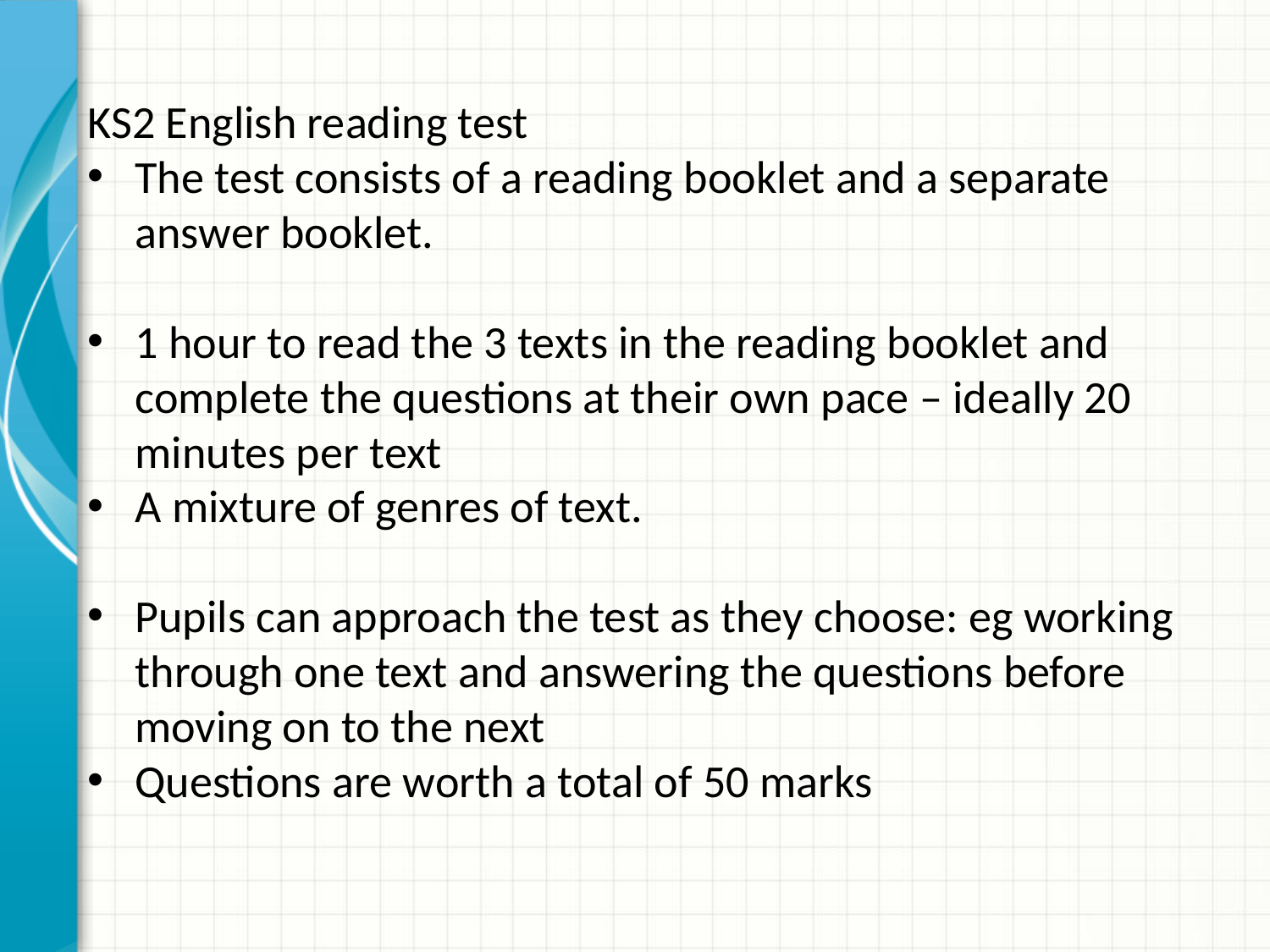

KS2 English reading test
The test consists of a reading booklet and a separate answer booklet.

1 hour to read the 3 texts in the reading booklet and complete the questions at their own pace – ideally 20 minutes per text
A mixture of genres of text.

Pupils can approach the test as they choose: eg working through one text and answering the questions before moving on to the next
Questions are worth a total of 50 marks